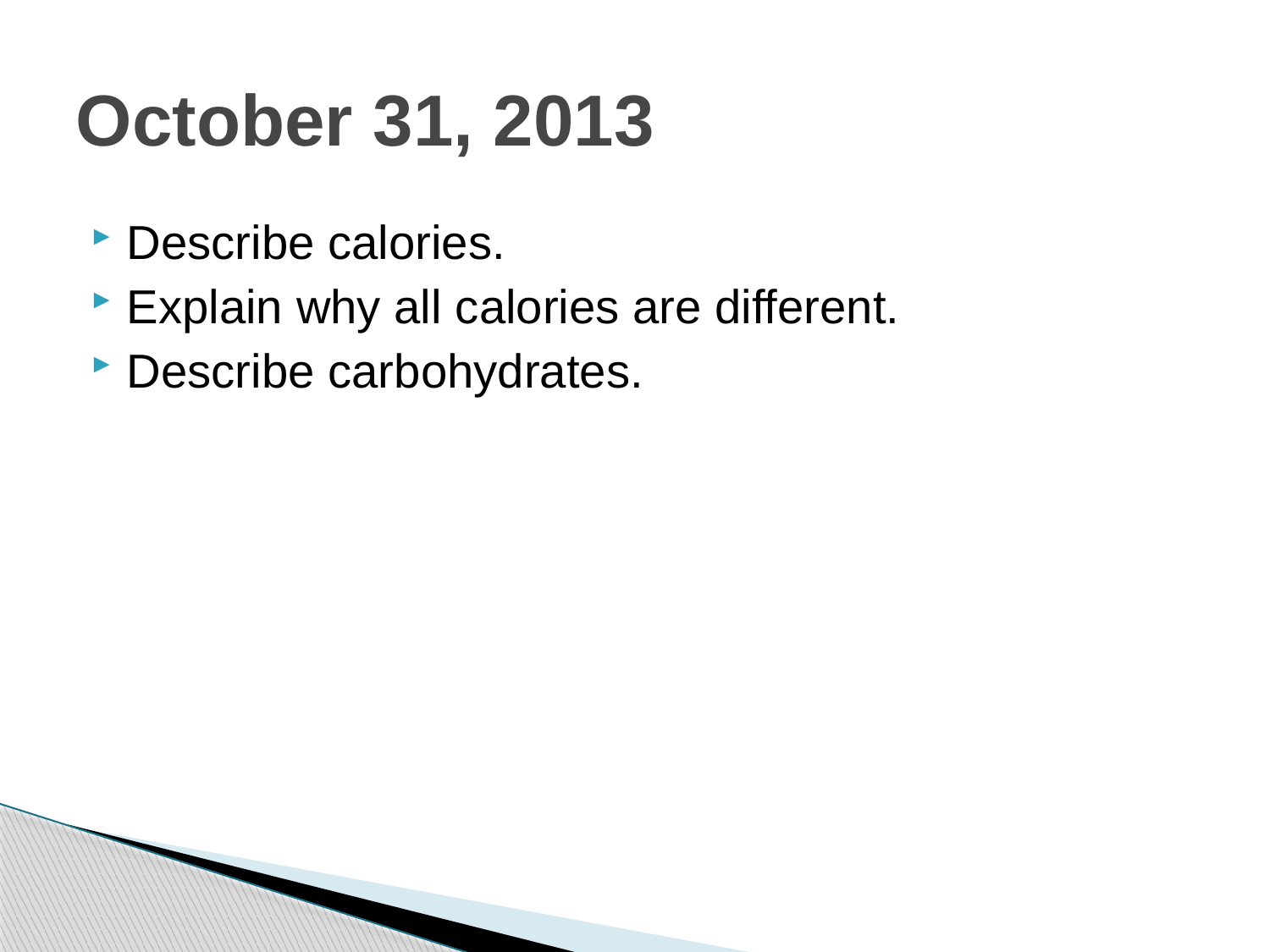

# October 31, 2013
Describe calories.
Explain why all calories are different.
Describe carbohydrates.